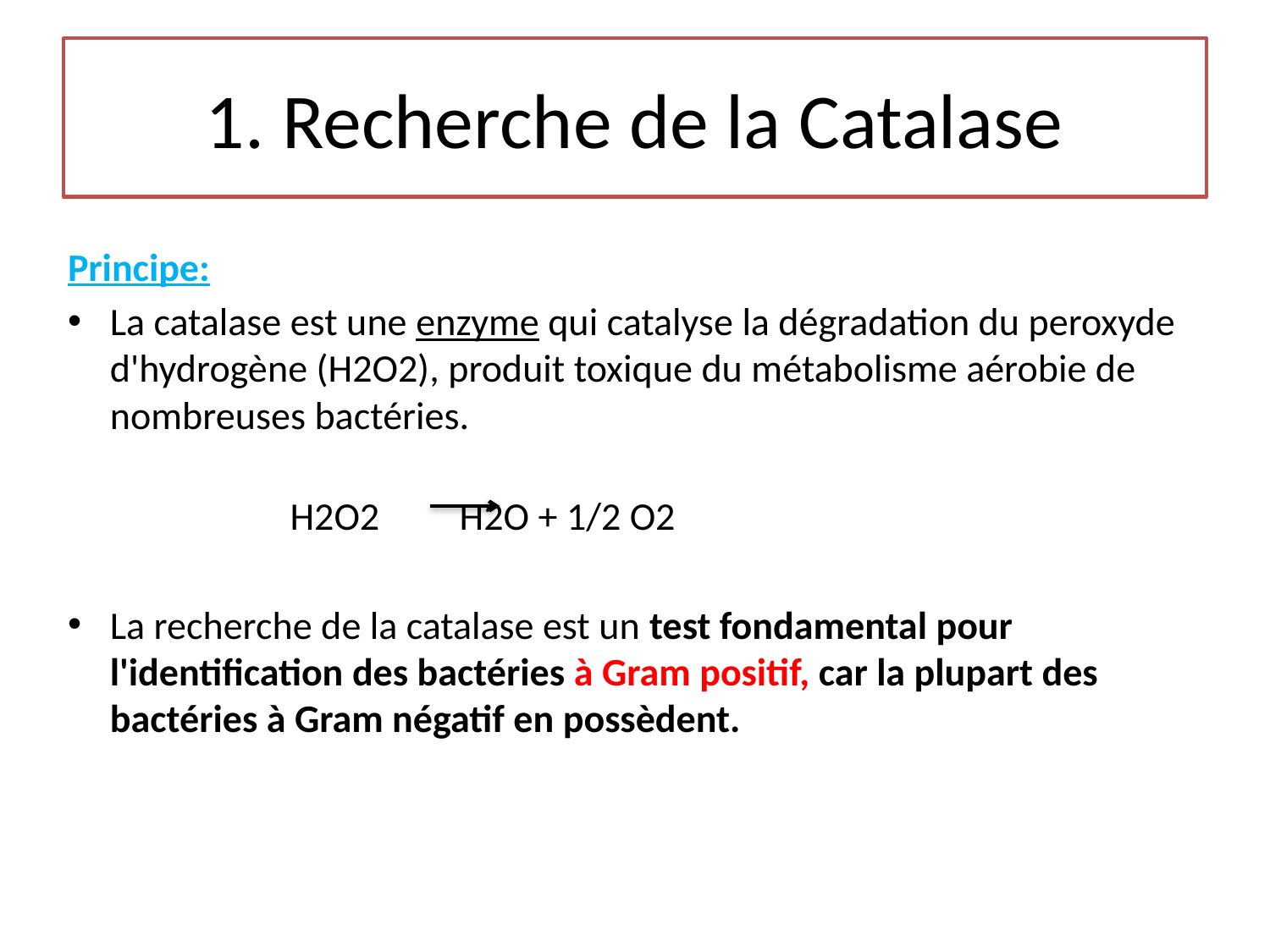

# 1. Recherche de la Catalase
Principe:
La catalase est une enzyme qui catalyse la dégradation du peroxyde d'hydrogène (H2O2), produit toxique du métabolisme aérobie de nombreuses bactéries.
                         H2O2         H2O + 1/2 O2

La recherche de la catalase est un test fondamental pour l'identification des bactéries à Gram positif, car la plupart des bactéries à Gram négatif en possèdent.